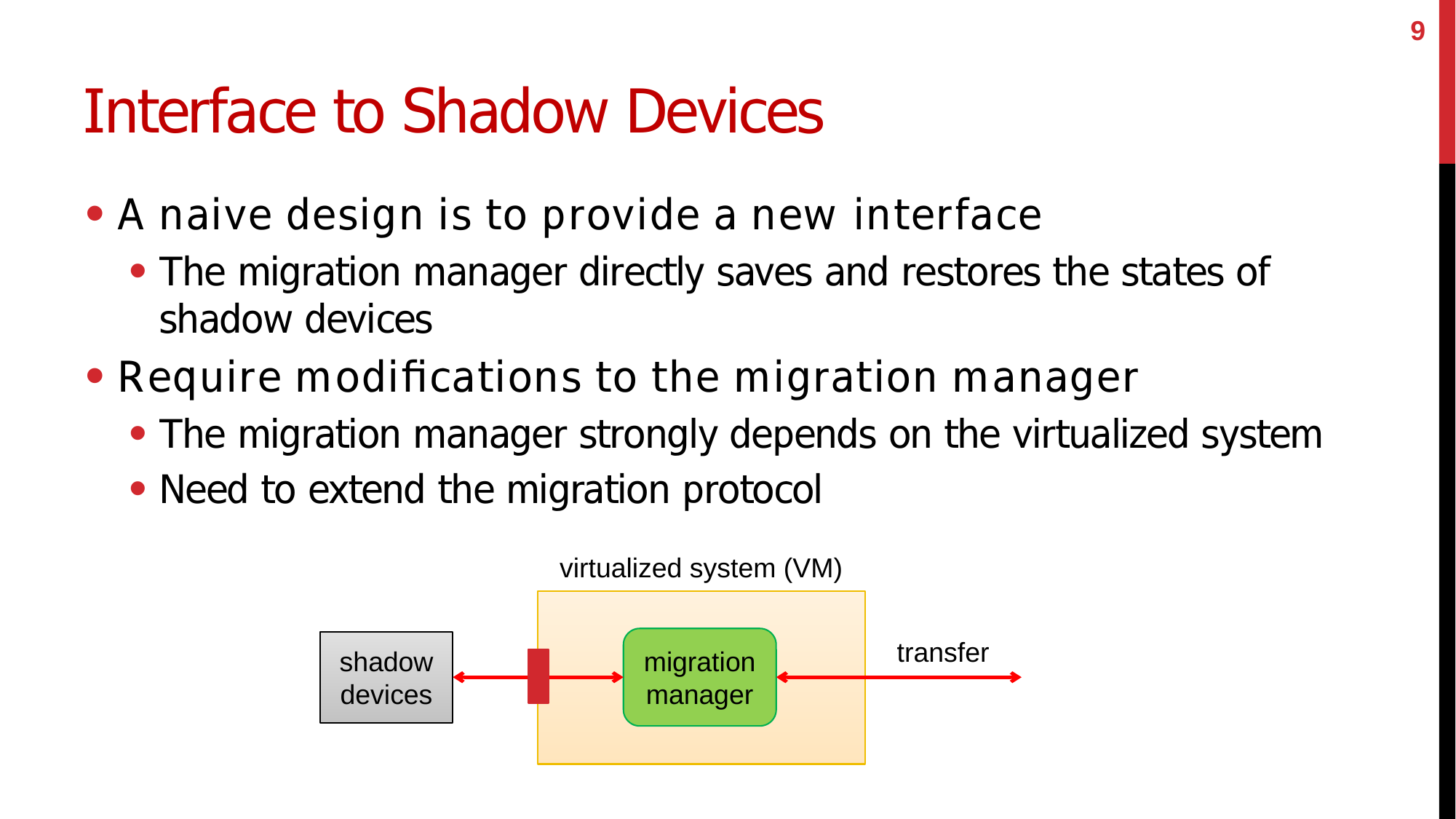

9
# Interface to Shadow Devices
A naive design is to provide a new interface
The migration manager directly saves and restores the states of shadow devices
Require modifications to the migration manager
The migration manager strongly depends on the virtualized system
Need to extend the migration protocol
virtualized system (VM)

migration
manager
transfer
shadow
devices